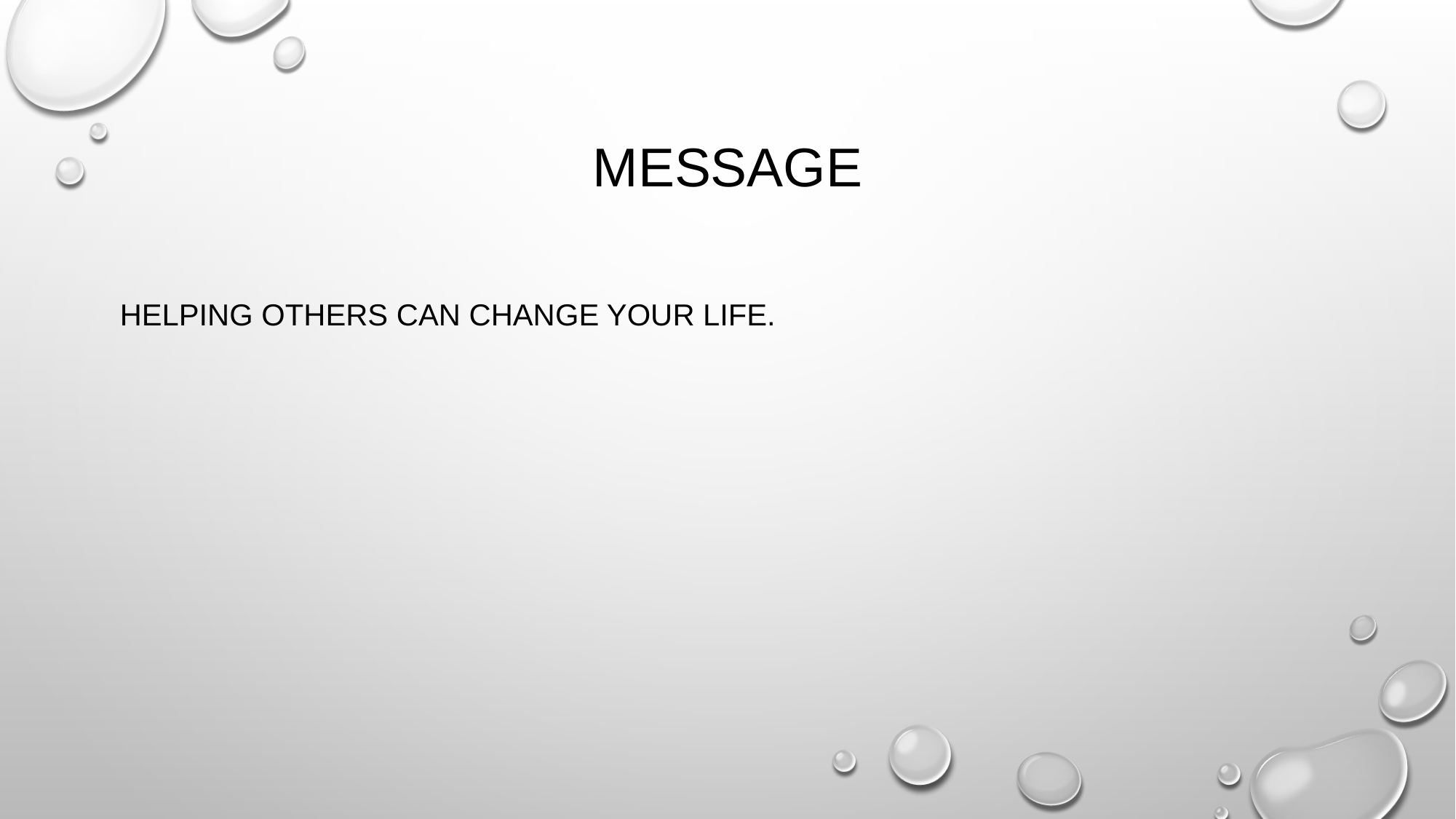

# Message
Helping others can change your life.